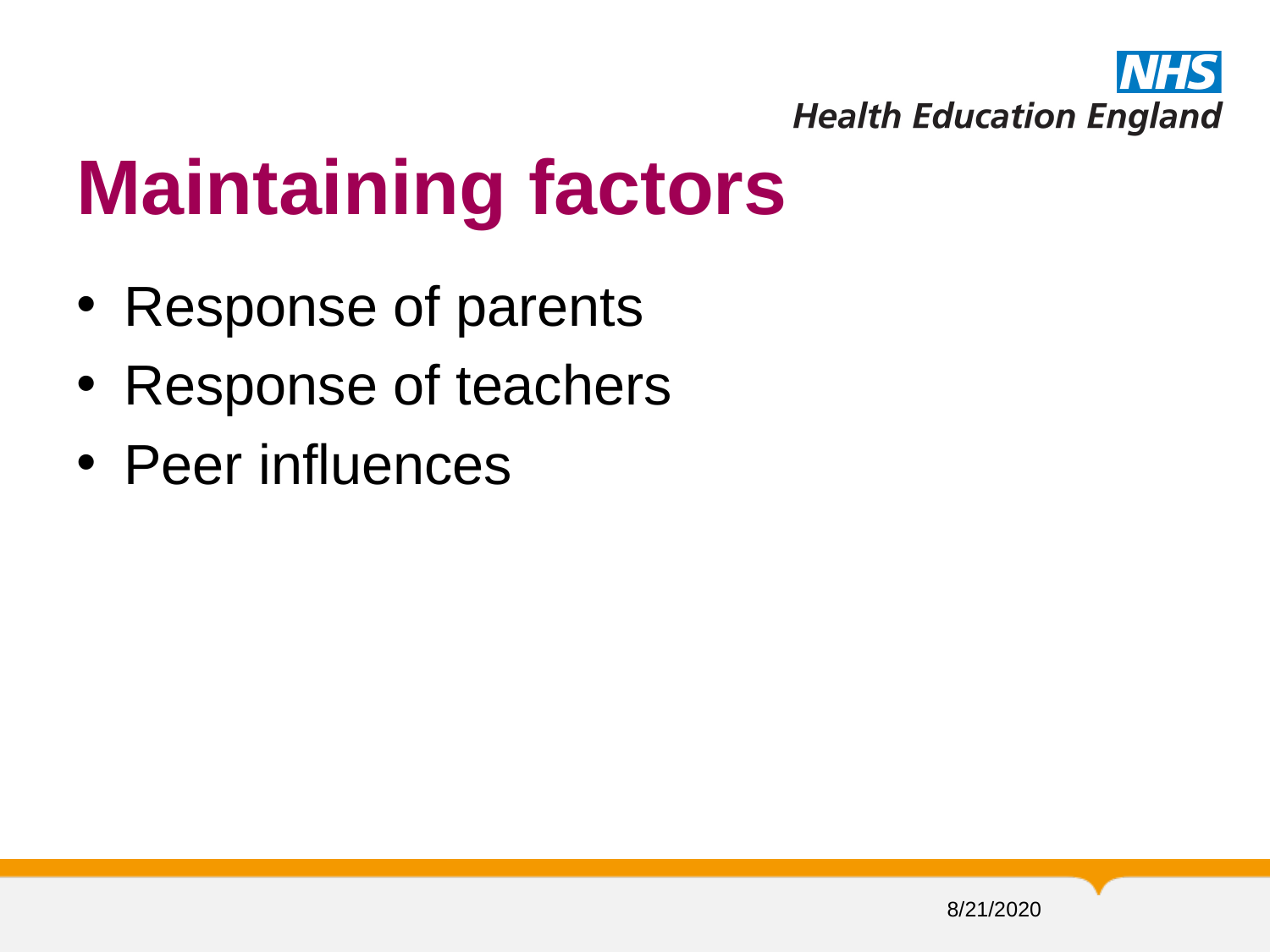

# Maintaining factors
Response of parents
Response of teachers
Peer influences

8/21/2020